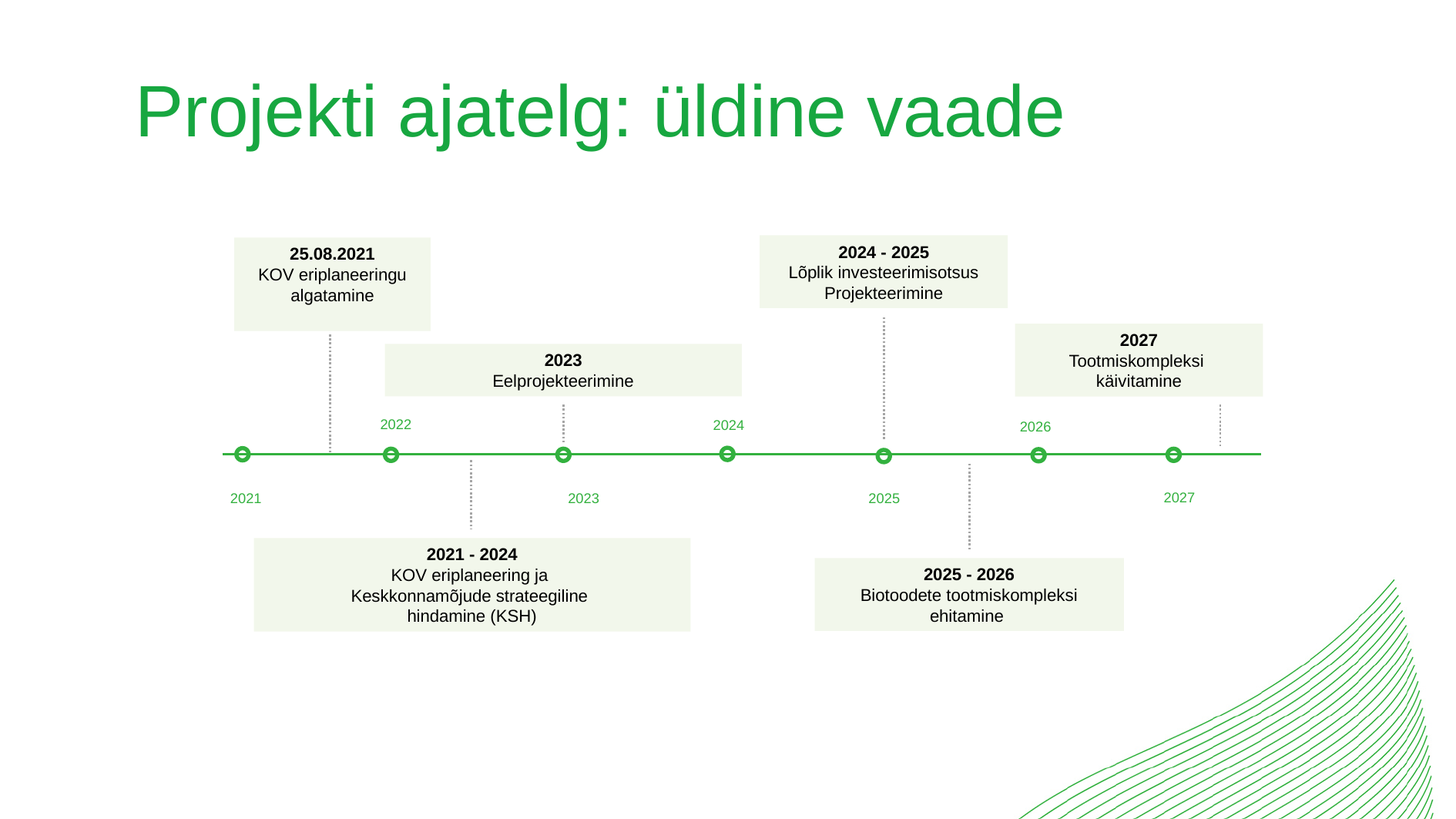

# Projekti ajatelg: üldine vaade
2024 - 2025
Lõplik investeerimisotsus
Projekteerimine
2023
Eelprojekteerimine
2022
2024
2026

2021
2025
2023
2021 - 2024
KOV eriplaneering ja
Keskkonnamõjude strateegiline
hindamine (KSH)
2025 - 2026
Biotoodete tootmiskompleksi ehitamine
25.08.2021
KOV eriplaneeringu algatamine

2027
Tootmiskompleksi
käivitamine

2027